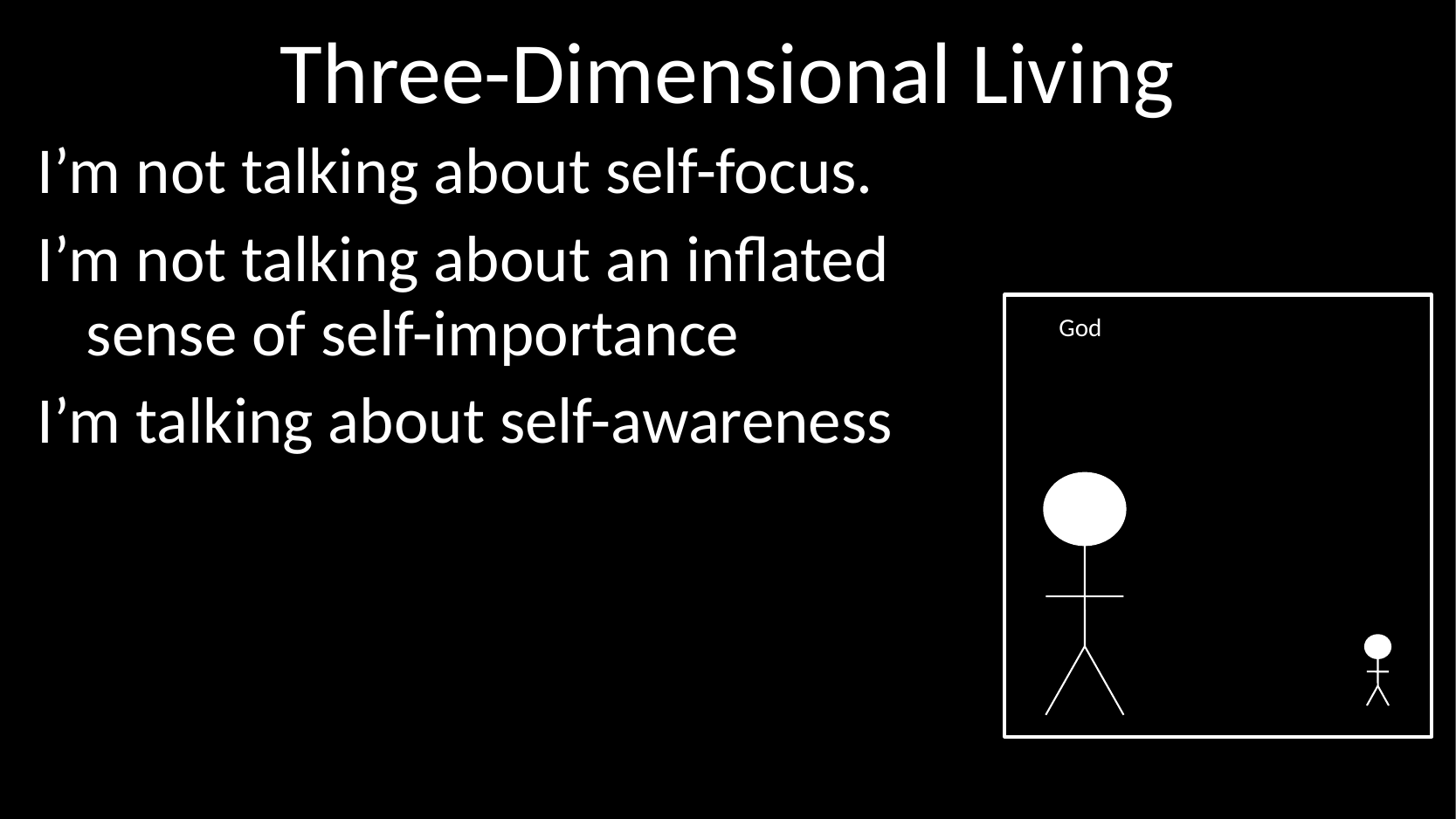

# Three-Dimensional Living
I’m not talking about self-focus.
I’m not talking about an inflated
sense of self-importance
I’m talking about self-awareness

God